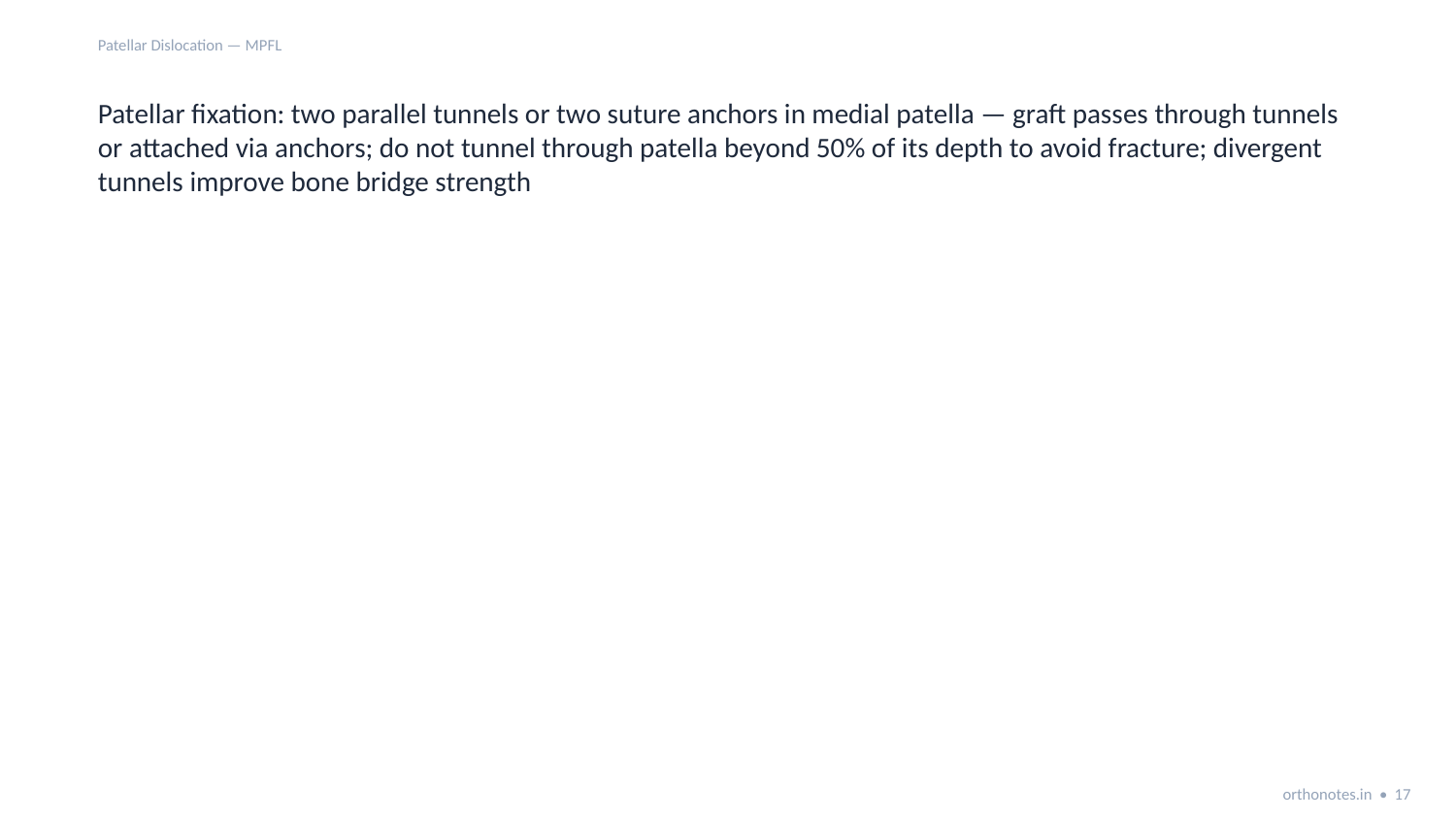

Patellar Dislocation — MPFL
Patellar fixation: two parallel tunnels or two suture anchors in medial patella — graft passes through tunnels or attached via anchors; do not tunnel through patella beyond 50% of its depth to avoid fracture; divergent tunnels improve bone bridge strength
orthonotes.in  •  17